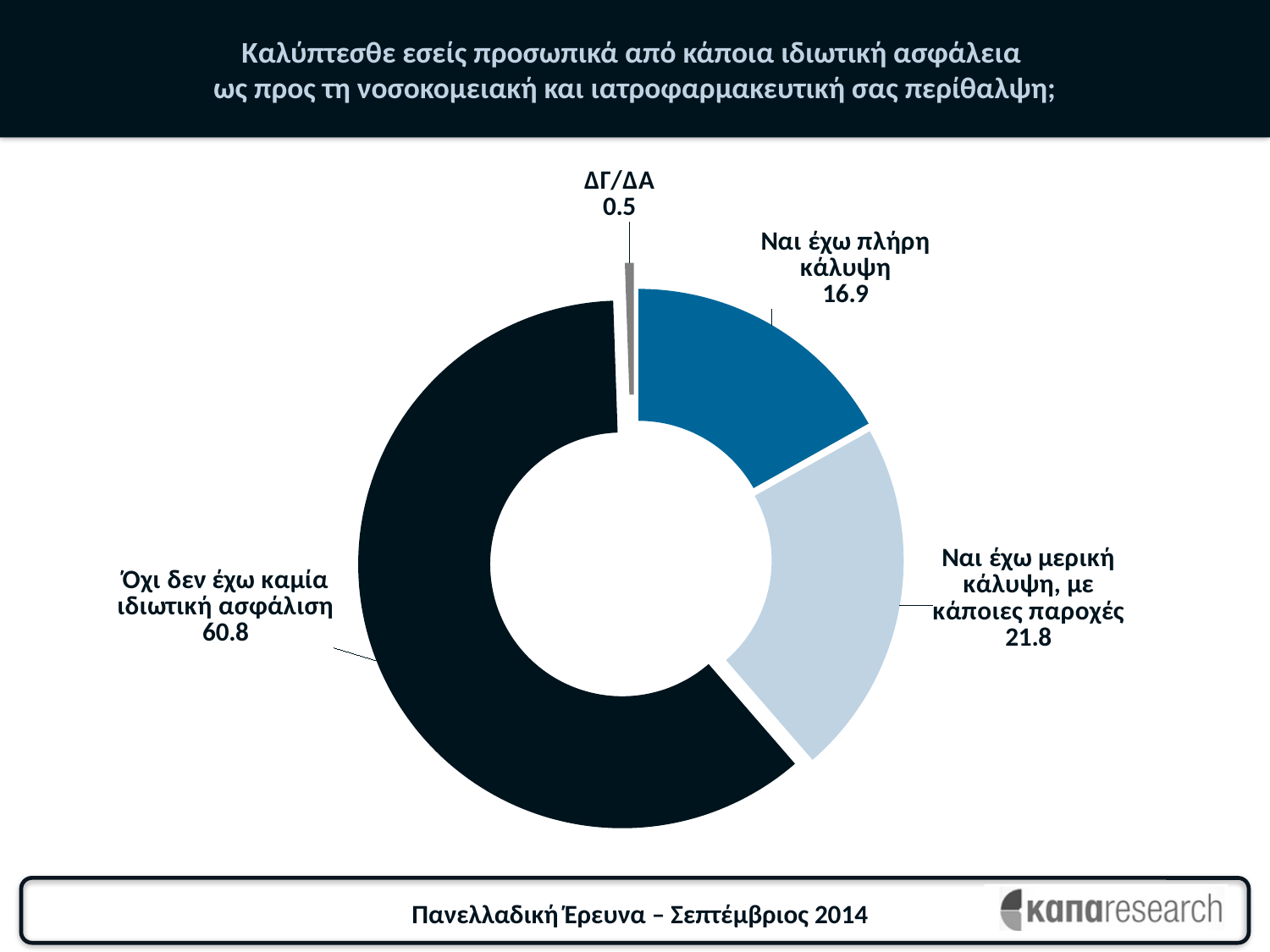

# Καλύπτεσθε εσείς προσωπικά από κάποια ιδιωτική ασφάλεια ως προς τη νοσοκομειακή και ιατροφαρμακευτική σας περίθαλψη;

### Chart

| Category | Πωλήσεις |
|---|---|
| Ναι έχω πλήρη κάλυψη | 16.852146263910928 |
| Ναι έχω μερική κάλυψη, με κάποιες παροχές | 21.780604133545236 |
| Όχι δεν έχω καμία ιδιωτική ασφάλιση | 60.810810810810814 |
| ΔΓ/ΔΑ | 0.5464387917329065 |